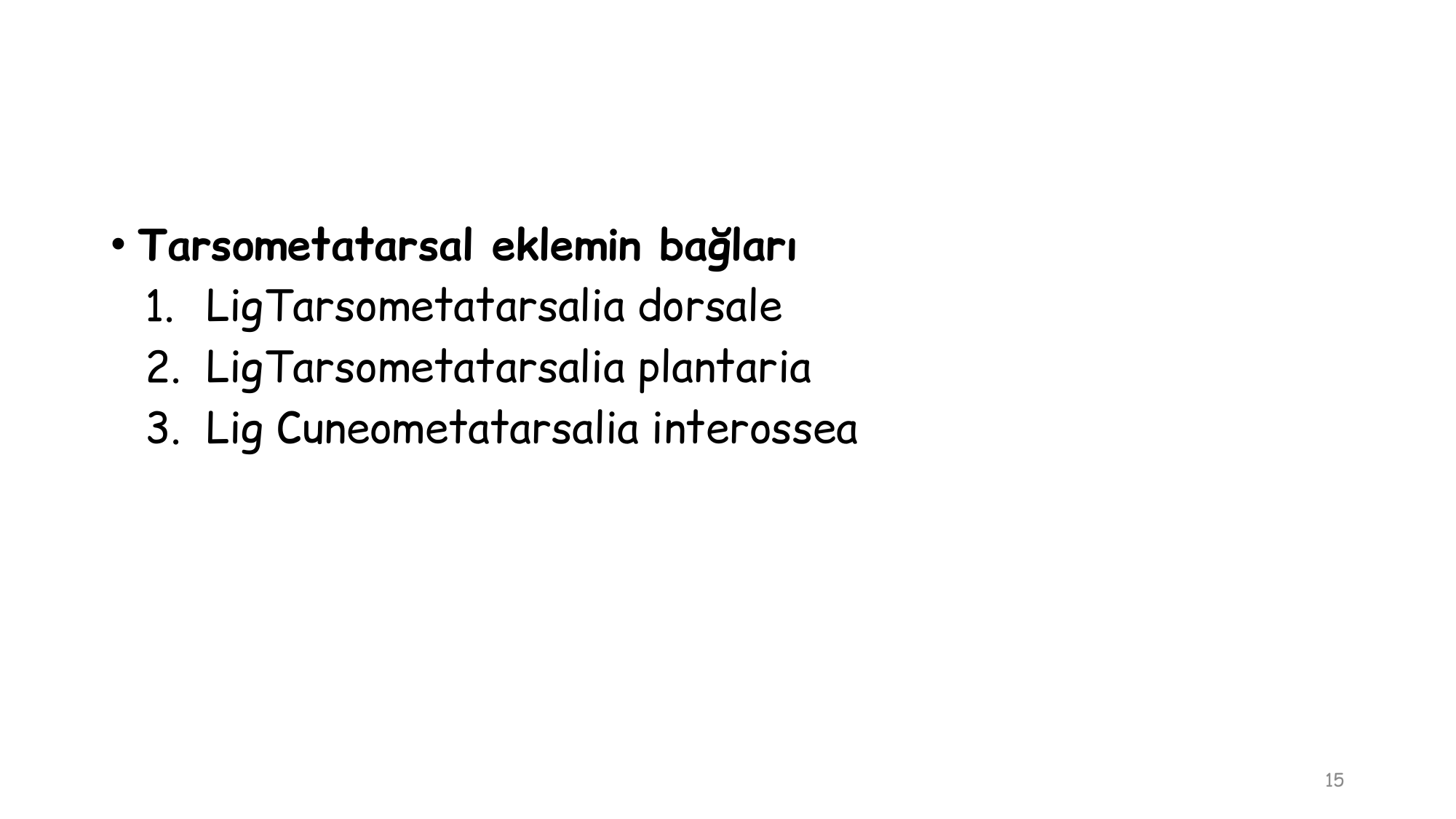

#
Tarsometatarsal eklemin bağları
LigTarsometatarsalia dorsale
LigTarsometatarsalia plantaria
Lig Cuneometatarsalia interossea

15